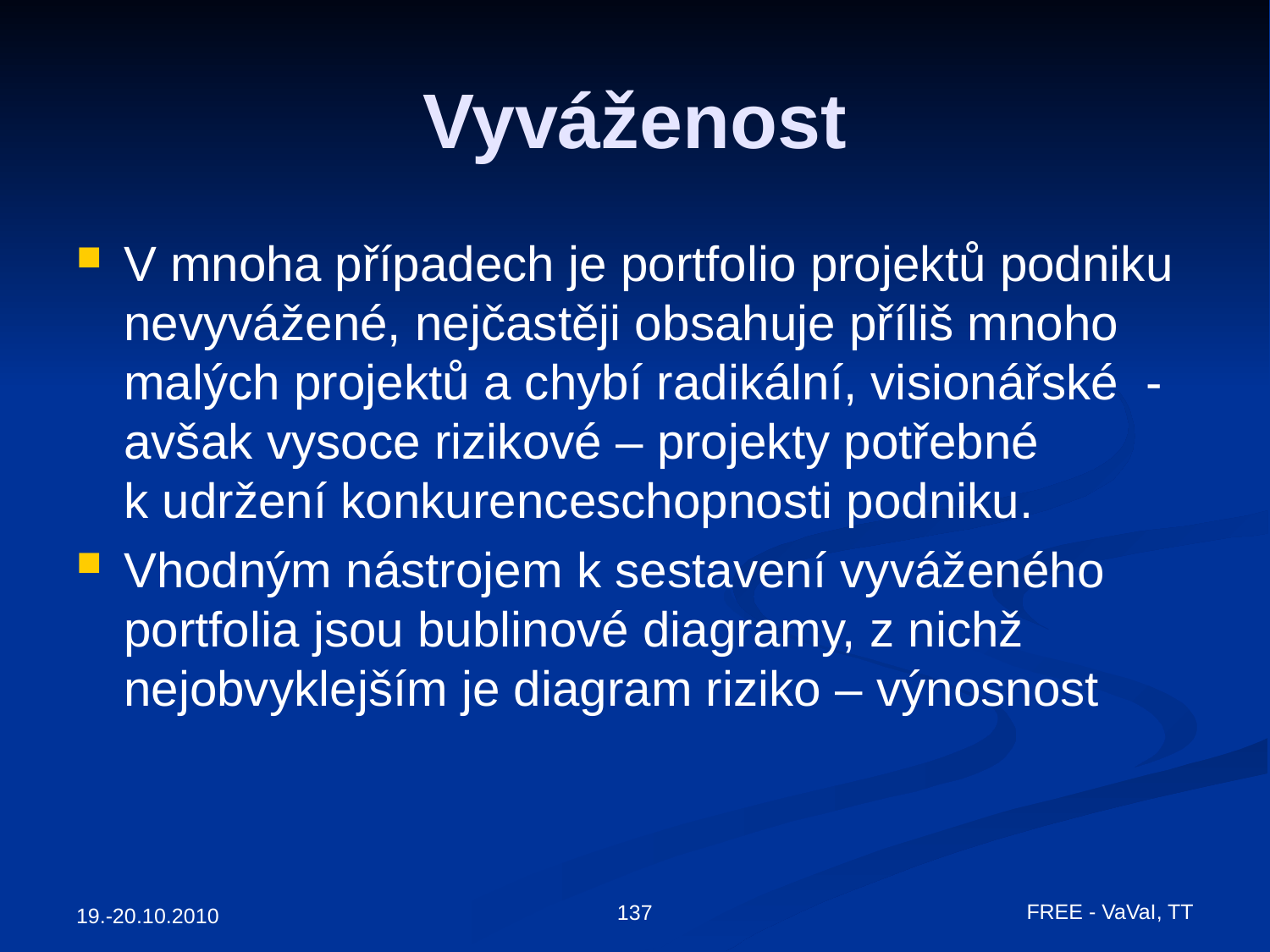

# Vyváženost
V mnoha případech je portfolio projektů podniku nevyvážené, nejčastěji obsahuje příliš mnoho malých projektů a chybí radikální, visionářské  - avšak vysoce rizikové – projekty potřebné k udržení konkurenceschopnosti podniku.
Vhodným nástrojem k sestavení vyváženého portfolia jsou bublinové diagramy, z nichž nejobvyklejším je diagram riziko – výnosnost
FREE - VaVaI, TT
137
19.-20.10.2010